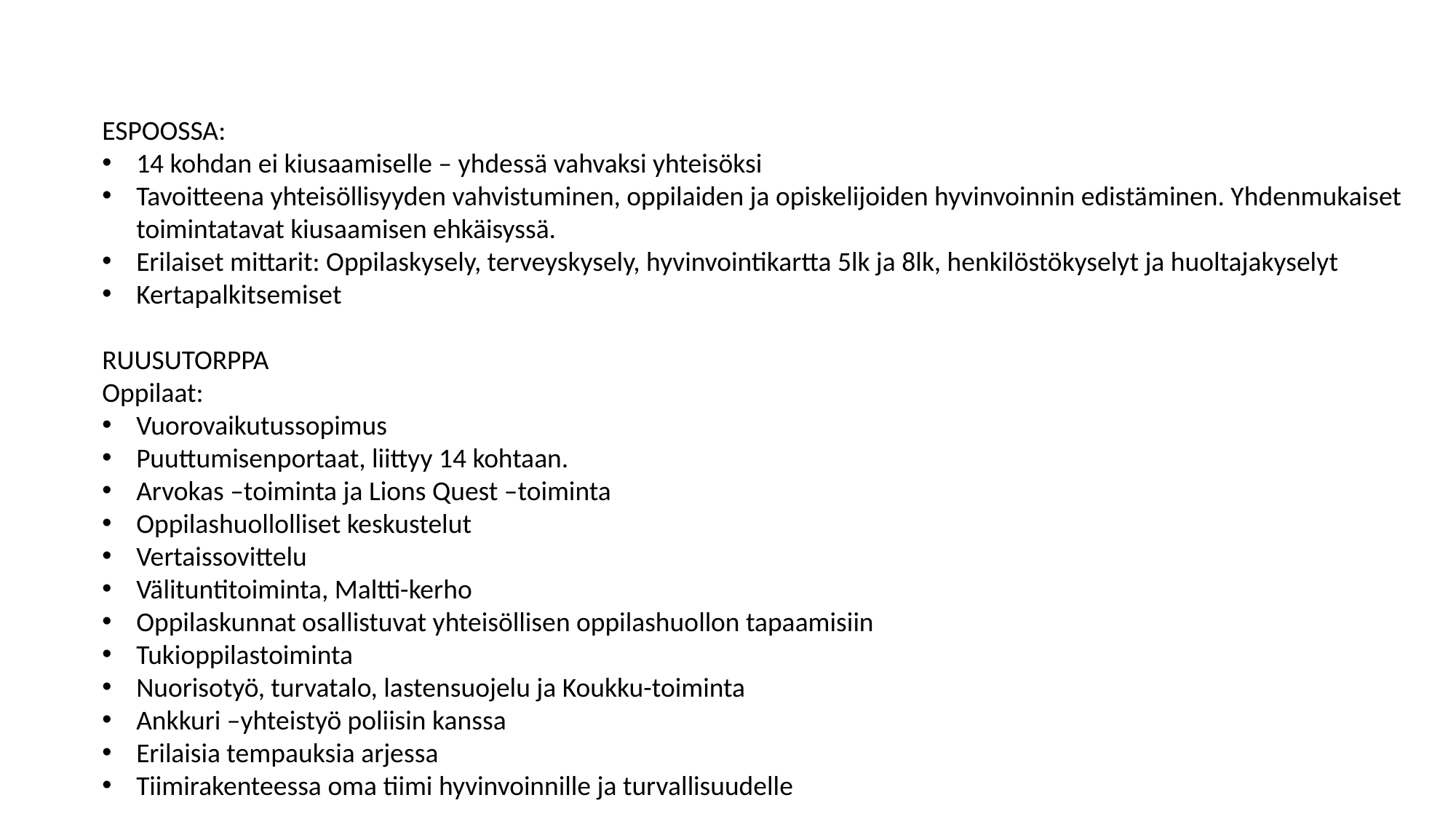

ESPOOSSA:
14 kohdan ei kiusaamiselle – yhdessä vahvaksi yhteisöksi
Tavoitteena yhteisöllisyyden vahvistuminen, oppilaiden ja opiskelijoiden hyvinvoinnin edistäminen. Yhdenmukaiset toimintatavat kiusaamisen ehkäisyssä.
Erilaiset mittarit: Oppilaskysely, terveyskysely, hyvinvointikartta 5lk ja 8lk, henkilöstökyselyt ja huoltajakyselyt
Kertapalkitsemiset

RUUSUTORPPA
Oppilaat:
Vuorovaikutussopimus
Puuttumisenportaat, liittyy 14 kohtaan.
Arvokas –toiminta ja Lions Quest –toiminta
Oppilashuollolliset keskustelut
Vertaissovittelu
Välituntitoiminta, Maltti-kerho
Oppilaskunnat osallistuvat yhteisöllisen oppilashuollon tapaamisiin
Tukioppilastoiminta
Nuorisotyö, turvatalo, lastensuojelu ja Koukku-toiminta
Ankkuri –yhteistyö poliisin kanssa
Erilaisia tempauksia arjessa
Tiimirakenteessa oma tiimi hyvinvoinnille ja turvallisuudelle